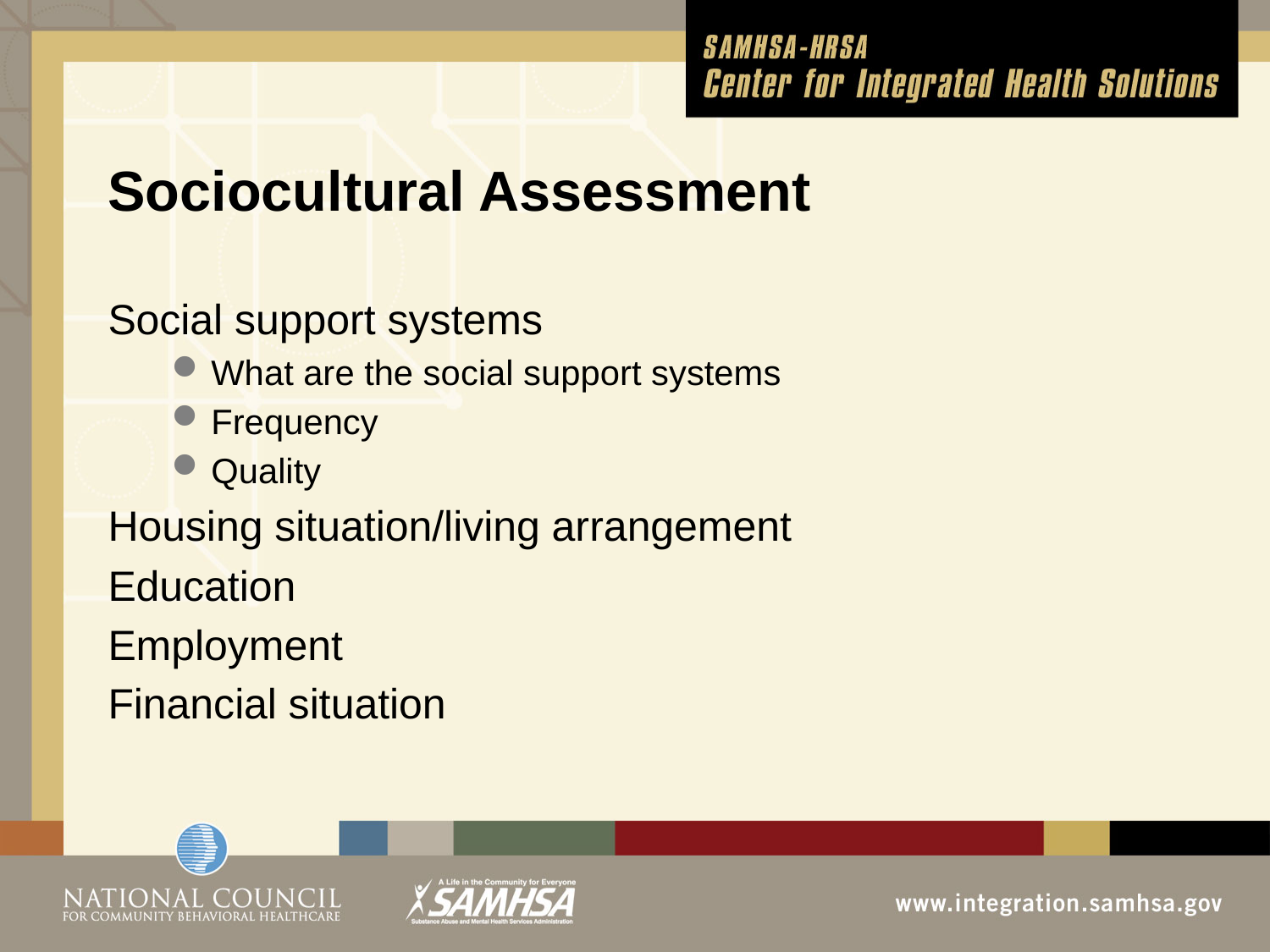

# Sociocultural Assessment
Social support systems
What are the social support systems
Frequency
Quality
Housing situation/living arrangement
Education
Employment
Financial situation